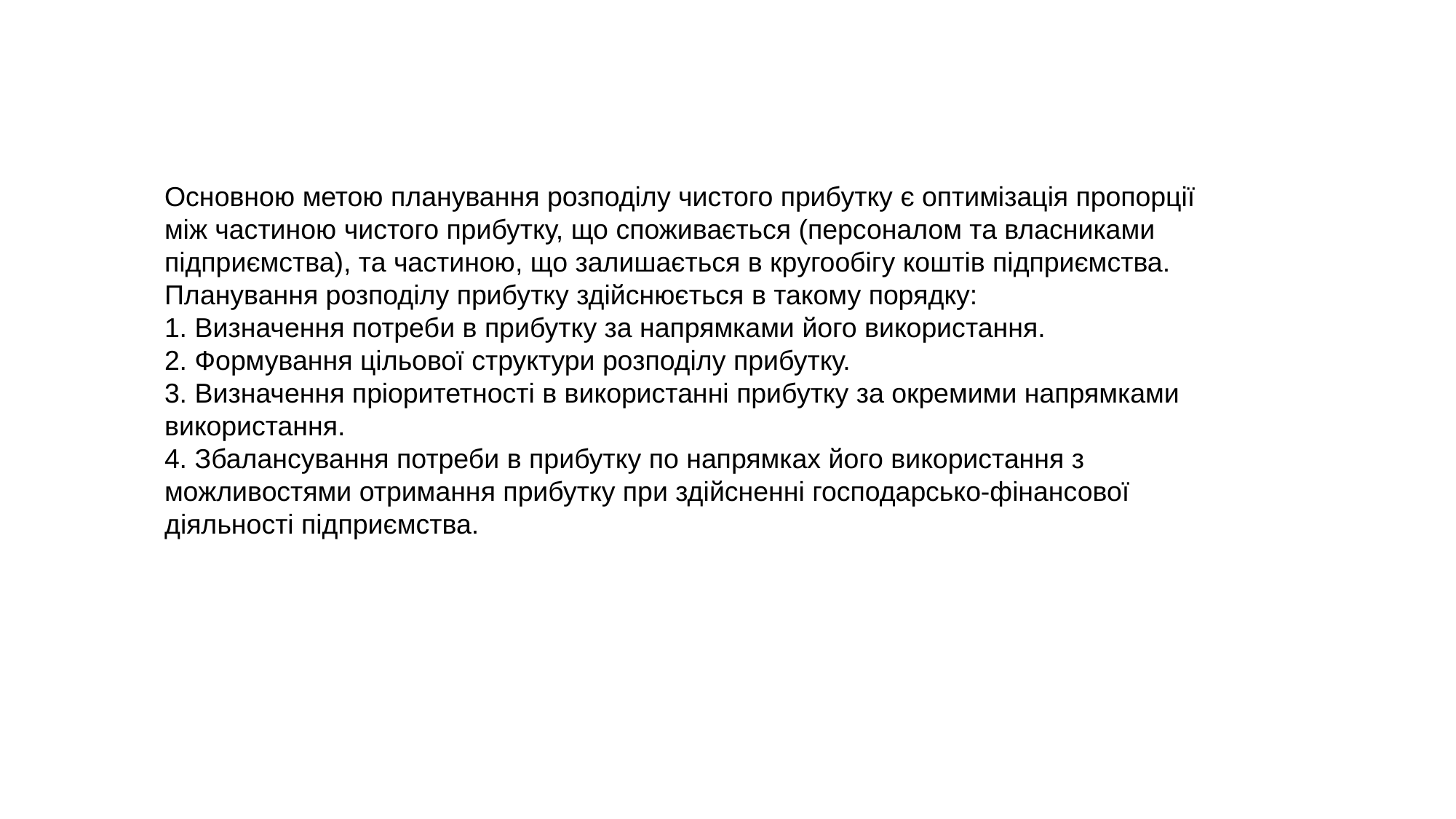

Основною метою планування розподілу чистого прибутку є оптимізація пропорції між частиною чистого прибутку, що споживається (персоналом та власниками підприємства), та частиною, що залишається в кругообігу коштів підприємства.
Планування розподілу прибутку здійснюється в такому порядку:
1. Визначення потреби в прибутку за напрямками його використання.
2. Формування цільової структури розподілу прибутку.
3. Визначення пріоритетності в використанні прибутку за окремими напрямками використання.
4. Збалансування потреби в прибутку по напрямках його використання з можливостями отримання прибутку при здійсненні господарсько-фінансової діяльності підприємства.